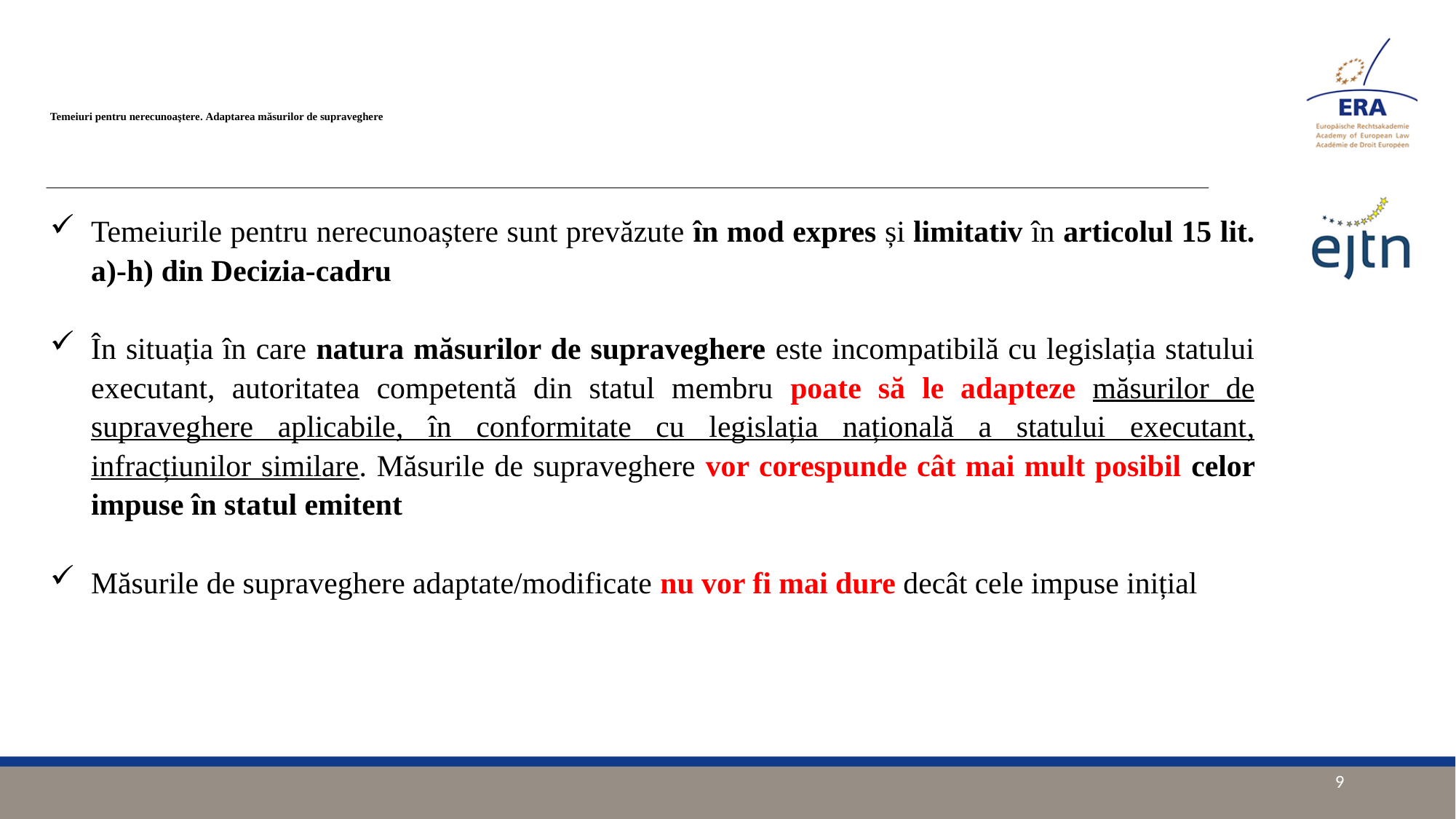

# Temeiuri pentru nerecunoaştere. Adaptarea măsurilor de supraveghere
Temeiurile pentru nerecunoaștere sunt prevăzute în mod expres și limitativ în articolul 15 lit. a)-h) din Decizia-cadru

În situația în care natura măsurilor de supraveghere este incompatibilă cu legislația statului executant, autoritatea competentă din statul membru poate să le adapteze măsurilor de supraveghere aplicabile, în conformitate cu legislația națională a statului executant, infracțiunilor similare. Măsurile de supraveghere vor corespunde cât mai mult posibil celor impuse în statul emitent

Măsurile de supraveghere adaptate/modificate nu vor fi mai dure decât cele impuse inițial

9